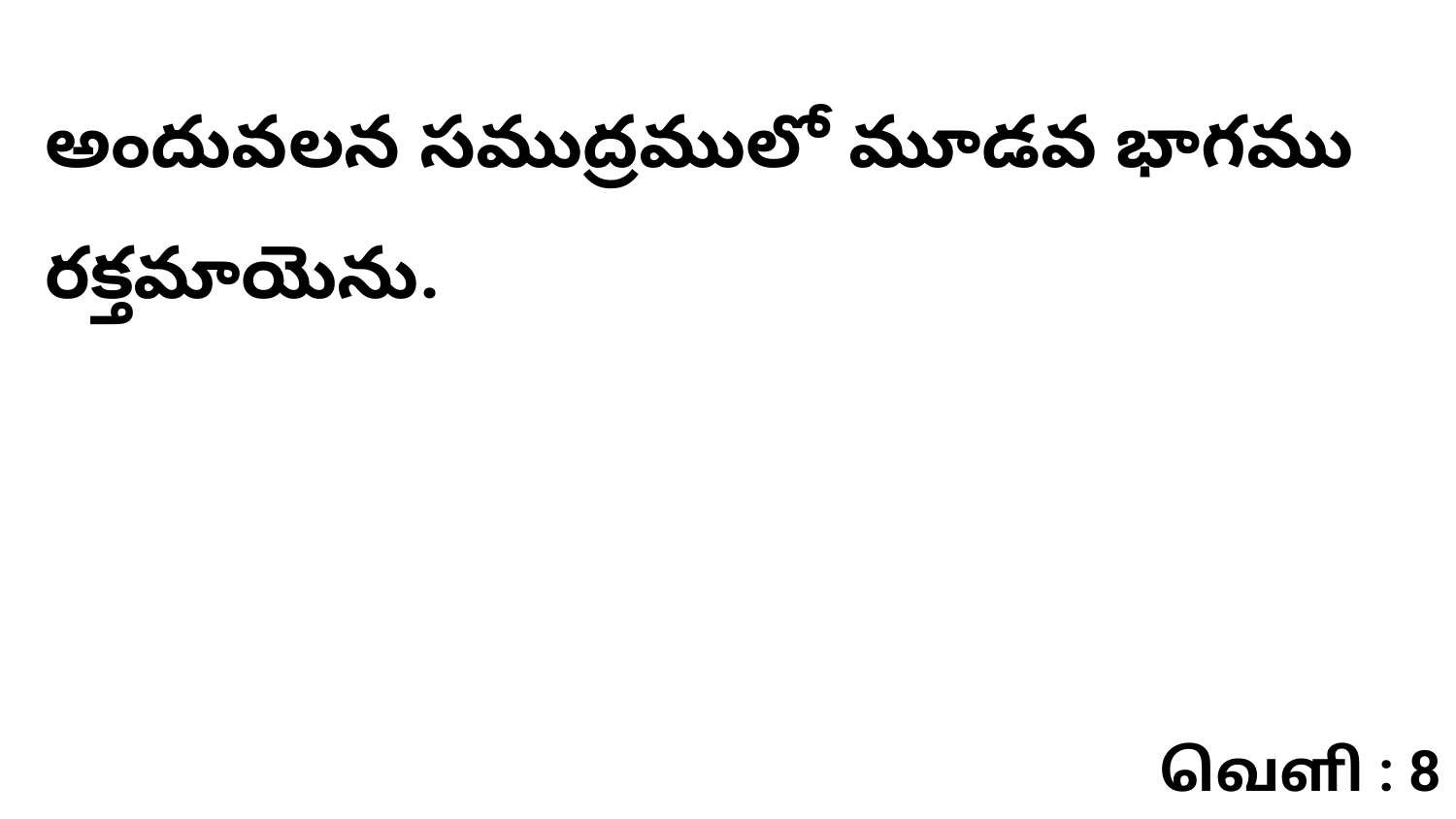

అందువలన సముద్రములో మూడవ భాగము రక్తమాయెను.
வெளி : 8